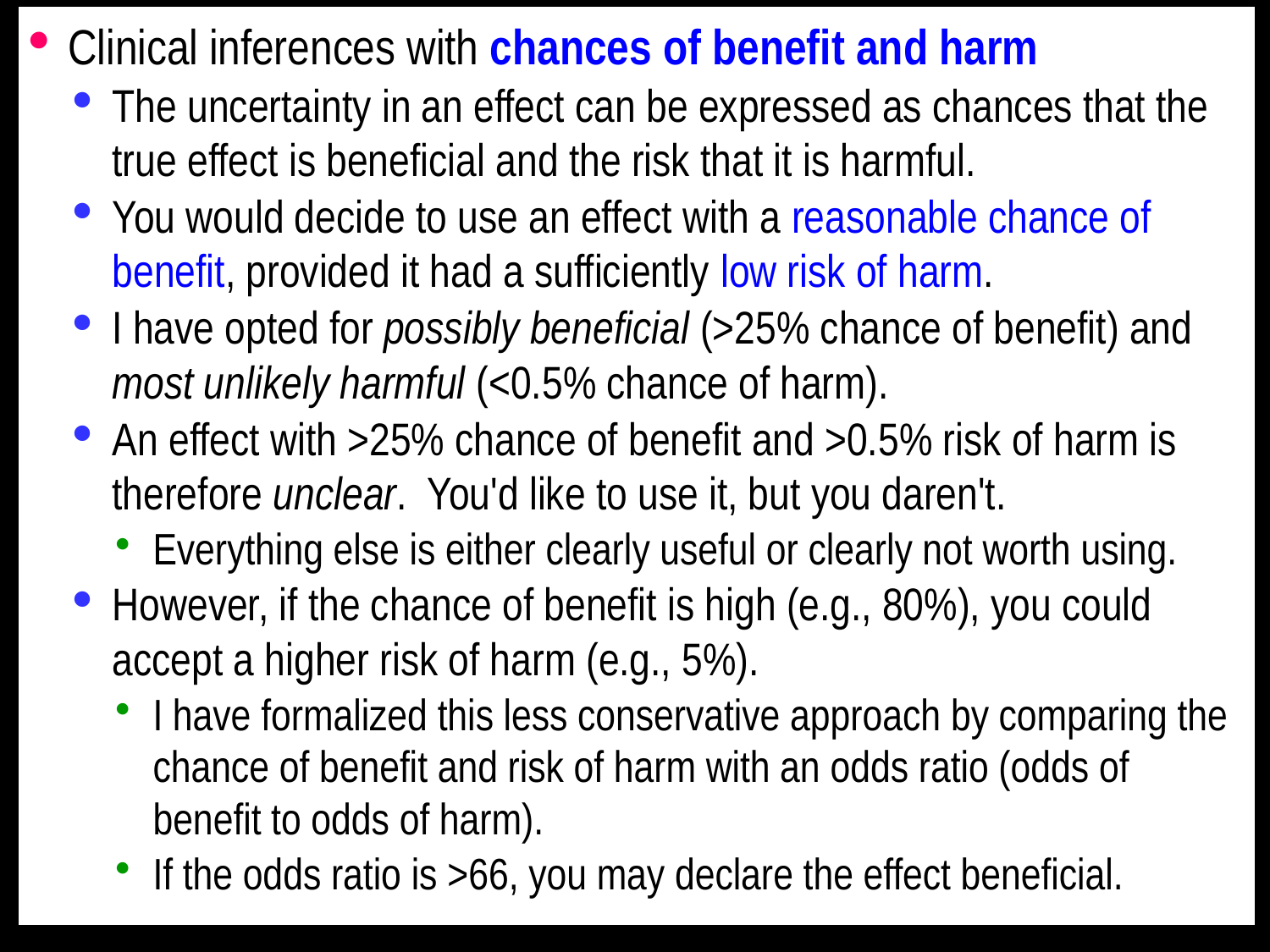

Clinical inferences with chances of benefit and harm
The uncertainty in an effect can be expressed as chances that the true effect is beneficial and the risk that it is harmful.
You would decide to use an effect with a reasonable chance of benefit, provided it had a sufficiently low risk of harm.
I have opted for possibly beneficial (>25% chance of benefit) and most unlikely harmful (<0.5% chance of harm).
An effect with >25% chance of benefit and >0.5% risk of harm is therefore unclear.  You'd like to use it, but you daren't.
Everything else is either clearly useful or clearly not worth using.
However, if the chance of benefit is high (e.g., 80%), you could accept a higher risk of harm (e.g., 5%).
I have formalized this less conservative approach by comparing the chance of benefit and risk of harm with an odds ratio (odds of benefit to odds of harm).
If the odds ratio is >66, you may declare the effect beneficial.